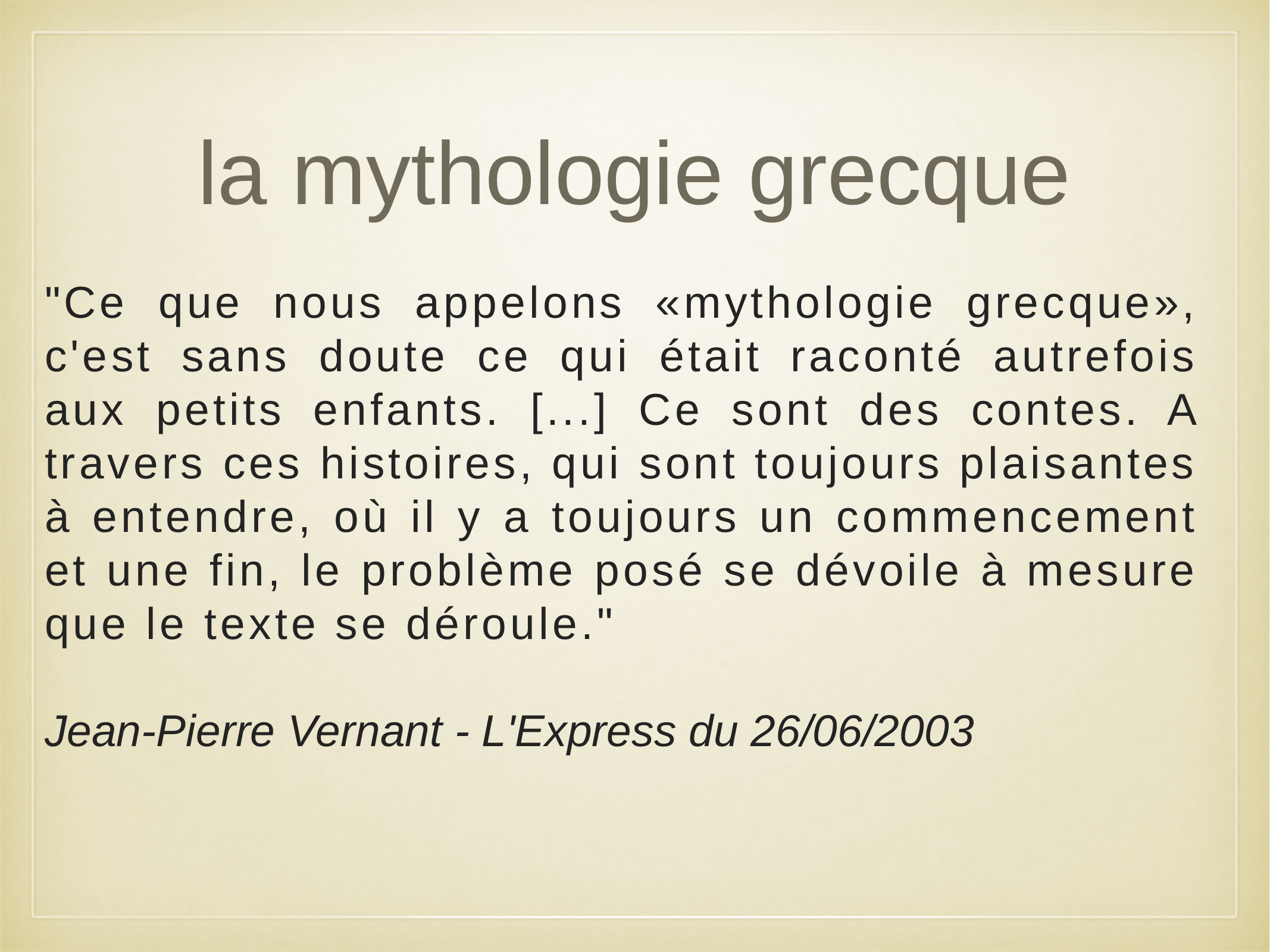

# la mythologie grecque
"Ce que nous appelons «mythologie grecque», c'est sans doute ce qui était raconté autrefois aux petits enfants. [...] Ce sont des contes. A travers ces histoires, qui sont toujours plaisantes à entendre, où il y a toujours un commencement et une fin, le problème posé se dévoile à mesure que le texte se déroule."

Jean-Pierre Vernant - L'Express du 26/06/2003